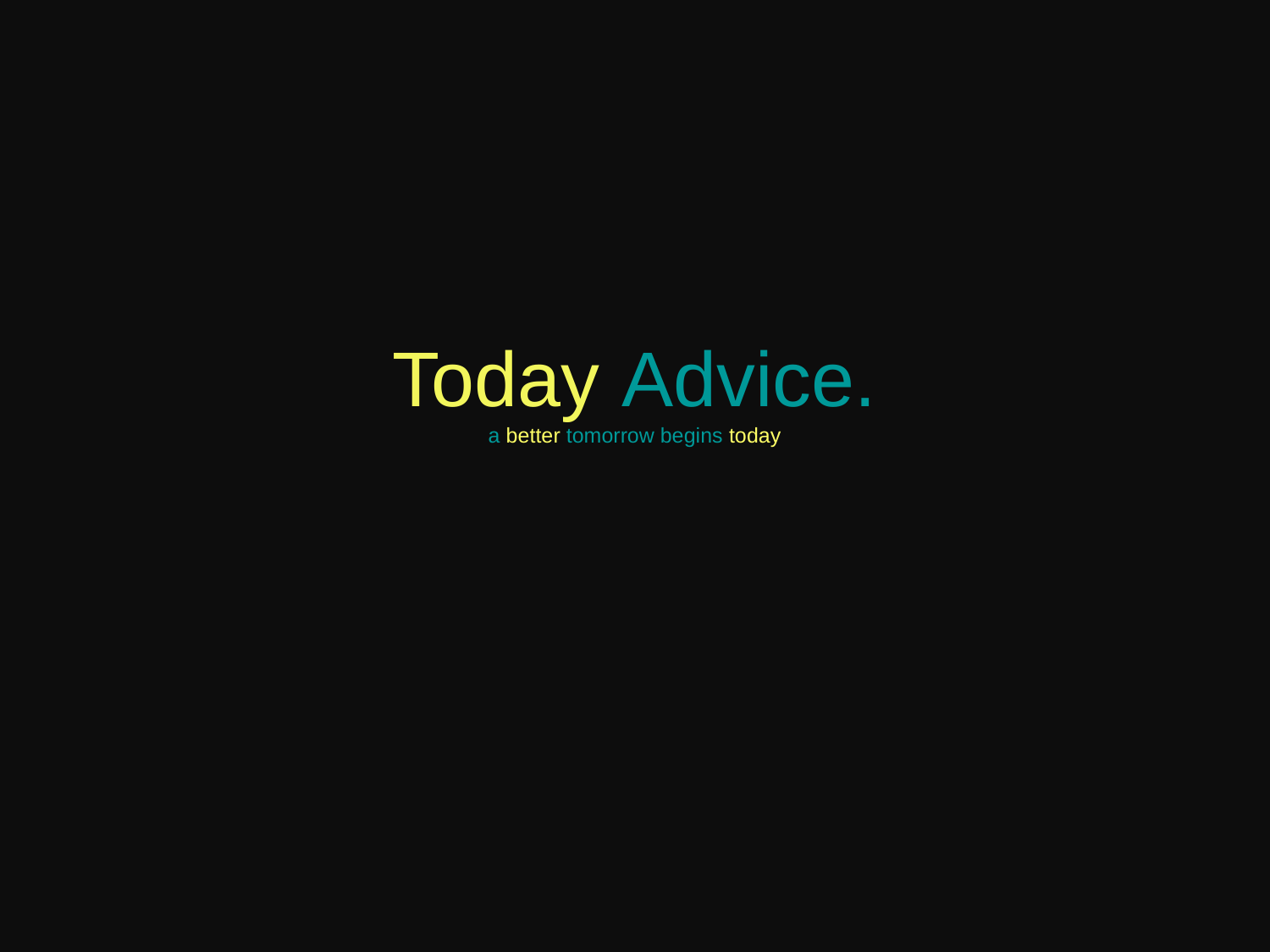

# Today Advice. a better tomorrow begins today